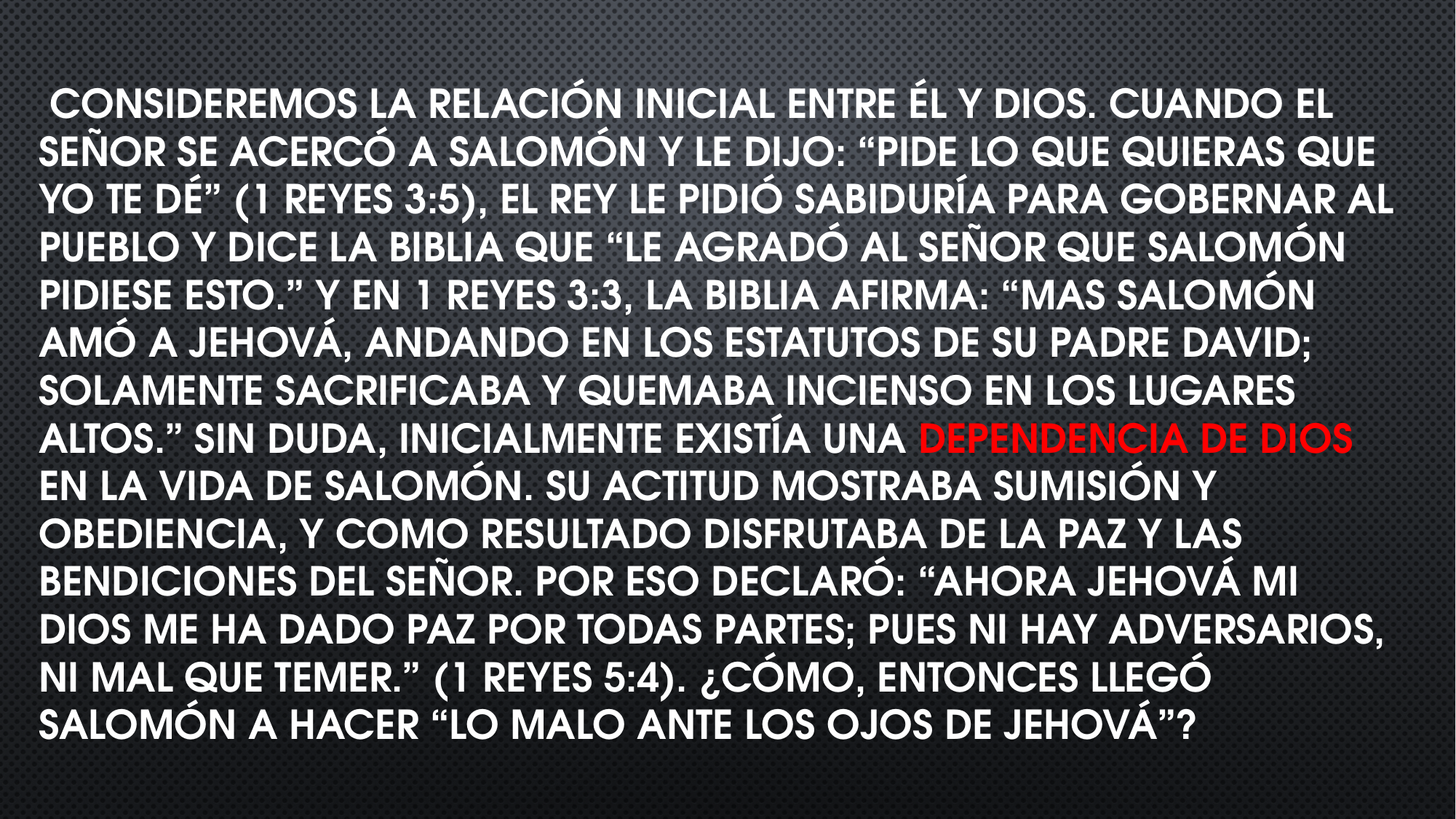

Consideremos la relación inicial entre él y Dios. Cuando el Señor se acercó a Salomón y le dijo: “Pide lo que quieras que yo te dé” (1 Reyes 3:5), el rey le pidió sabiduría para gobernar al pueblo y dice la Biblia que “le agradó al Señor que Salomón pidiese esto.” Y en 1 Reyes 3:3, la Biblia afirma: “Mas Salomón amó a Jehová, andando en los estatutos de su padre David; solamente sacrificaba y quemaba incienso en los lugares altos.” Sin duda, inicialmente existía una dependencia de Dios en la vida de Salomón. Su actitud mostraba sumisión y obediencia, y como resultado disfrutaba de la paz y las bendiciones del Señor. Por eso declaró: “Ahora Jehová mi Dios me ha dado paz por todas partes; pues ni hay adversarios, ni mal que temer.” (1 Reyes 5:4). ¿Cómo, entonces llegó Salomón a hacer “lo malo ante los ojos de Jehová”?